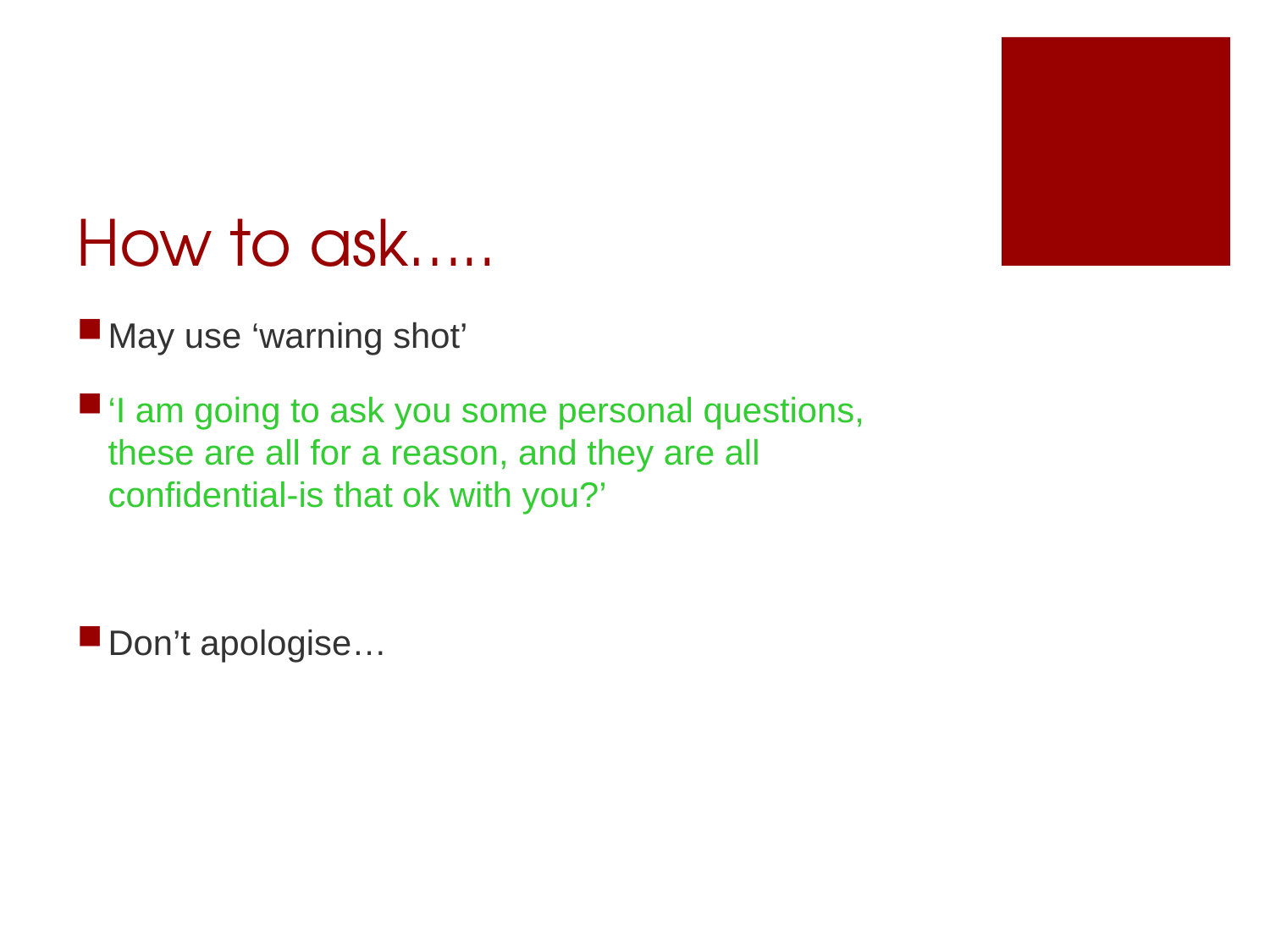

# How to ask…..
May use ‘warning shot’
‘I am going to ask you some personal questions, these are all for a reason, and they are all confidential-is that ok with you?’

Don’t apologise…